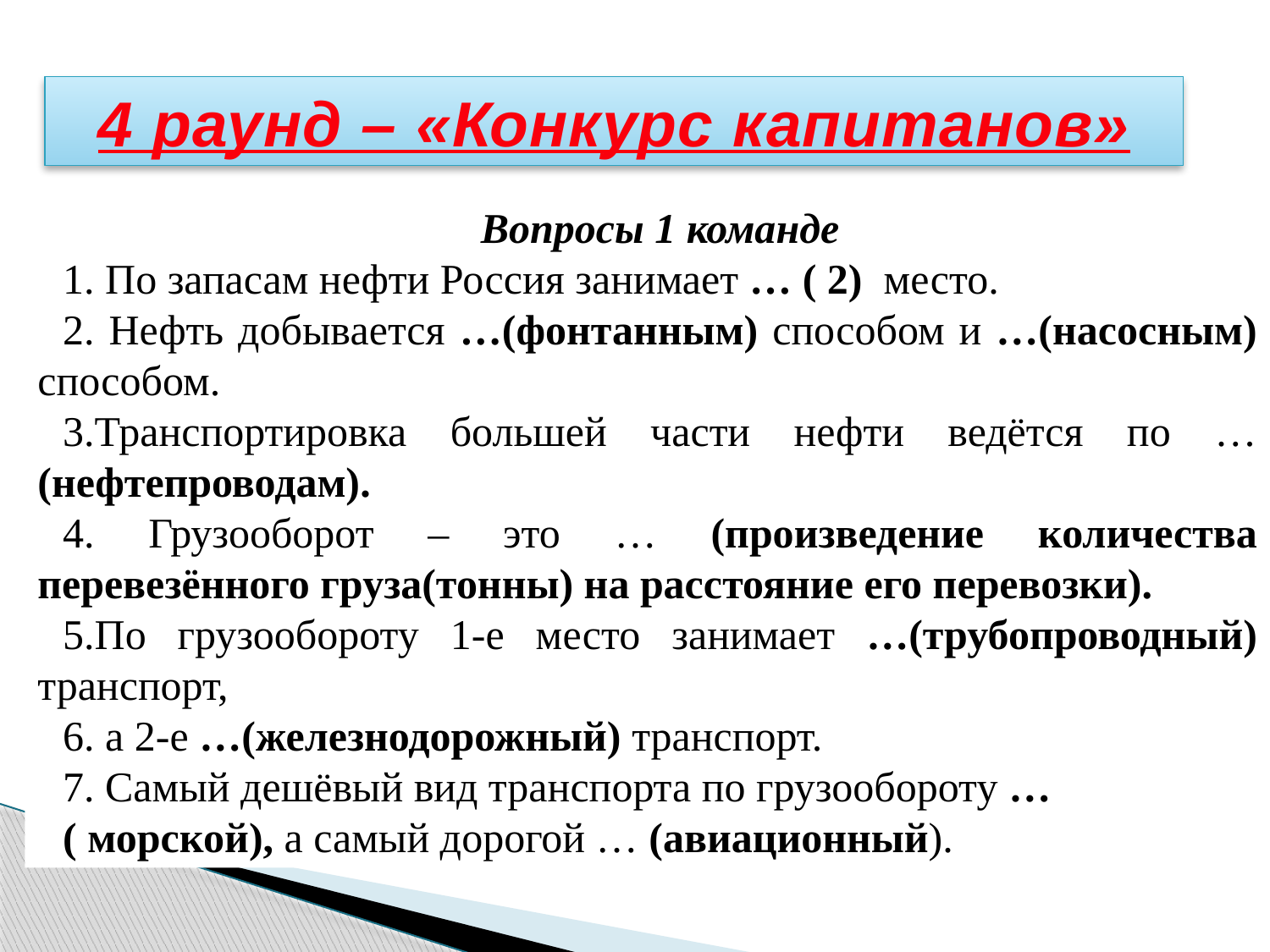

4 раунд – «Конкурс капитанов»
Вопросы 1 команде
1. По запасам нефти Россия занимает … ( 2)  место.
2. Нефть добывается …(фонтанным) способом и …(насосным) способом.
3.Транспортировка большей части нефти ведётся по … (нефтепроводам).
4. Грузооборот – это … (произведение количества перевезённого груза(тонны) на расстояние его перевозки).
5.По грузообороту 1-е место занимает …(трубопроводный) транспорт,
6. а 2-е …(железнодорожный) транспорт.
7. Самый дешёвый вид транспорта по грузообороту …
( морской), а самый дорогой … (авиационный).